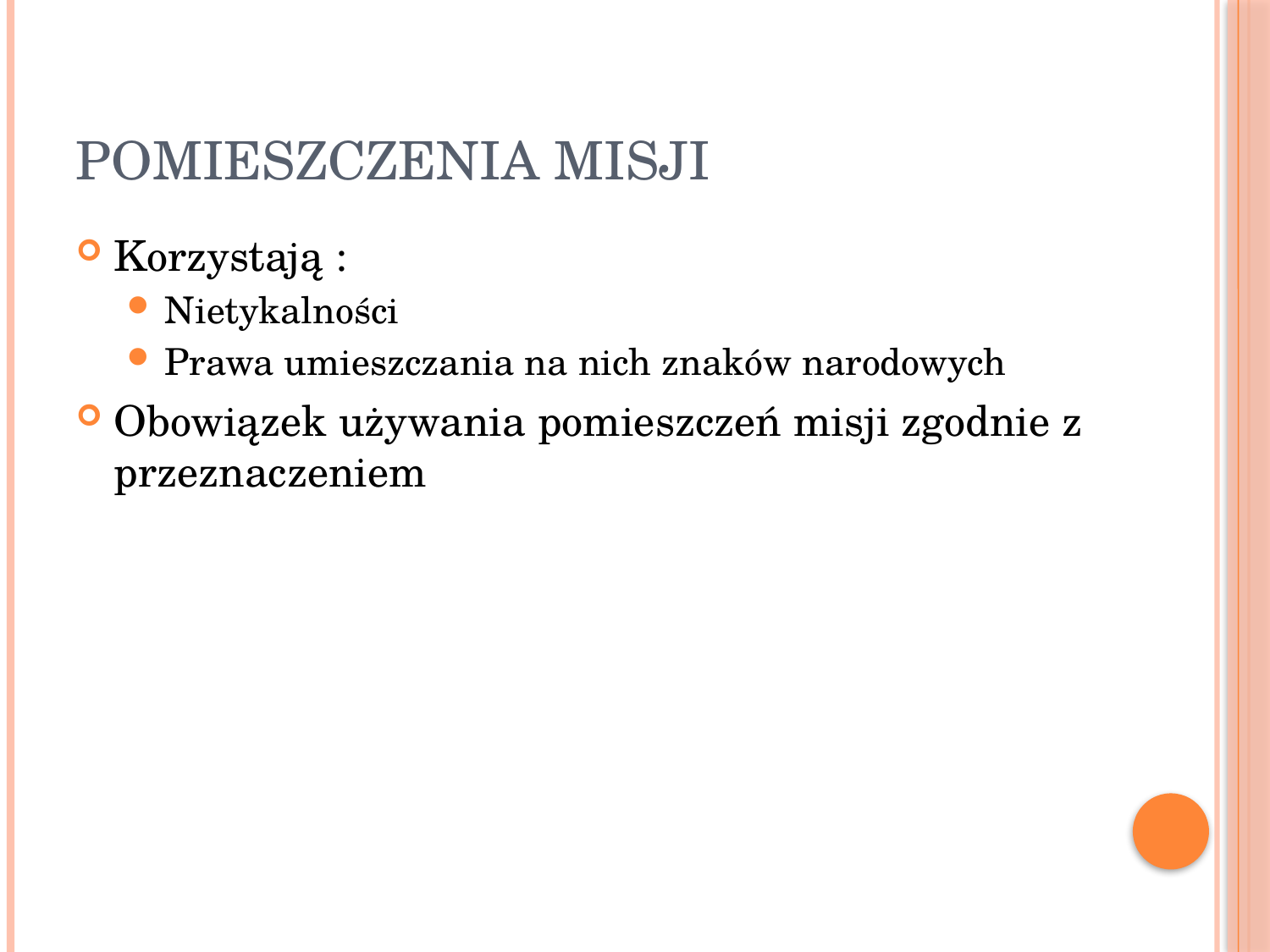

# Pomieszczenia misji
Korzystają :
Nietykalności
Prawa umieszczania na nich znaków narodowych
Obowiązek używania pomieszczeń misji zgodnie z przeznaczeniem